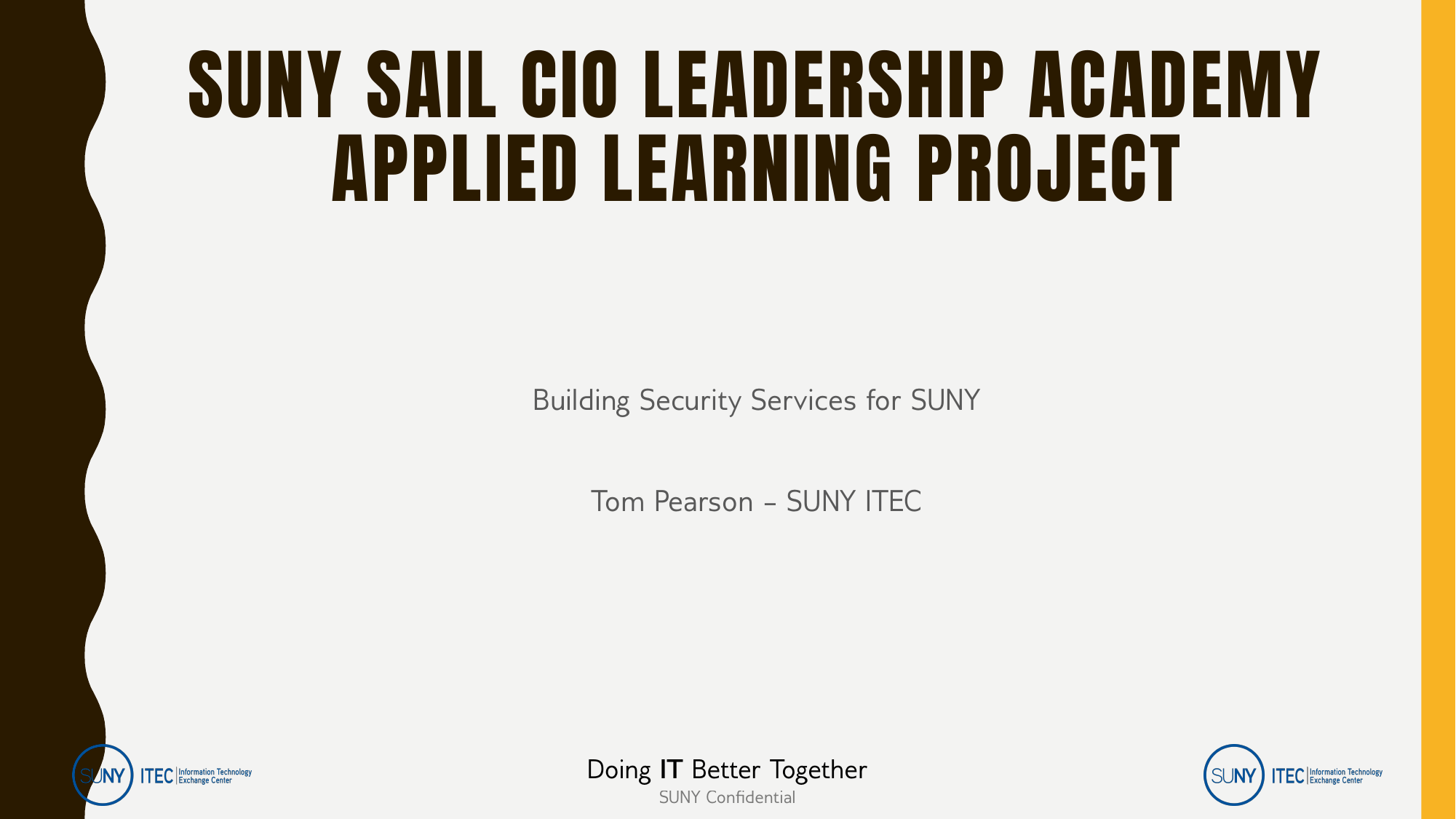

# SUNY SAIL CIO Leadership Academy Applied Learning Project

Building Security Services for SUNY

Tom Pearson – SUNY ITEC